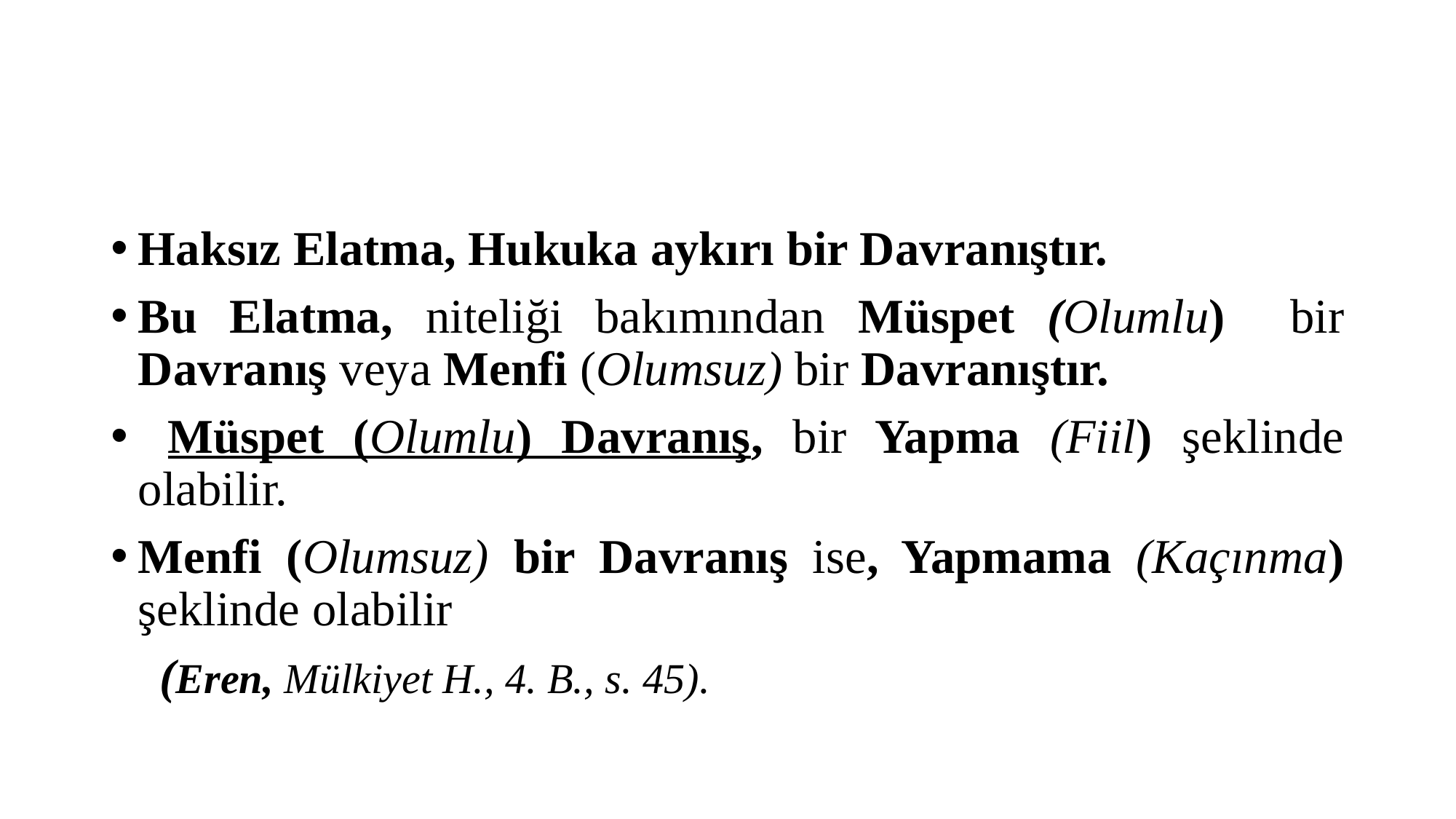

#
Haksız Elatma, Hukuka aykırı bir Davranıştır.
Bu Elatma, niteliği bakımından Müspet (Olumlu)  bir Davranış veya Menfi (Olumsuz) bir Davranıştır.
 Müspet (Olumlu) Davranış, bir Yapma (Fiil) şeklinde olabilir.
Menfi (Olumsuz) bir Davranış ise, Yapmama (Kaçınma) şeklinde olabilir
    (Eren, Mülkiyet H., 4. B., s. 45).